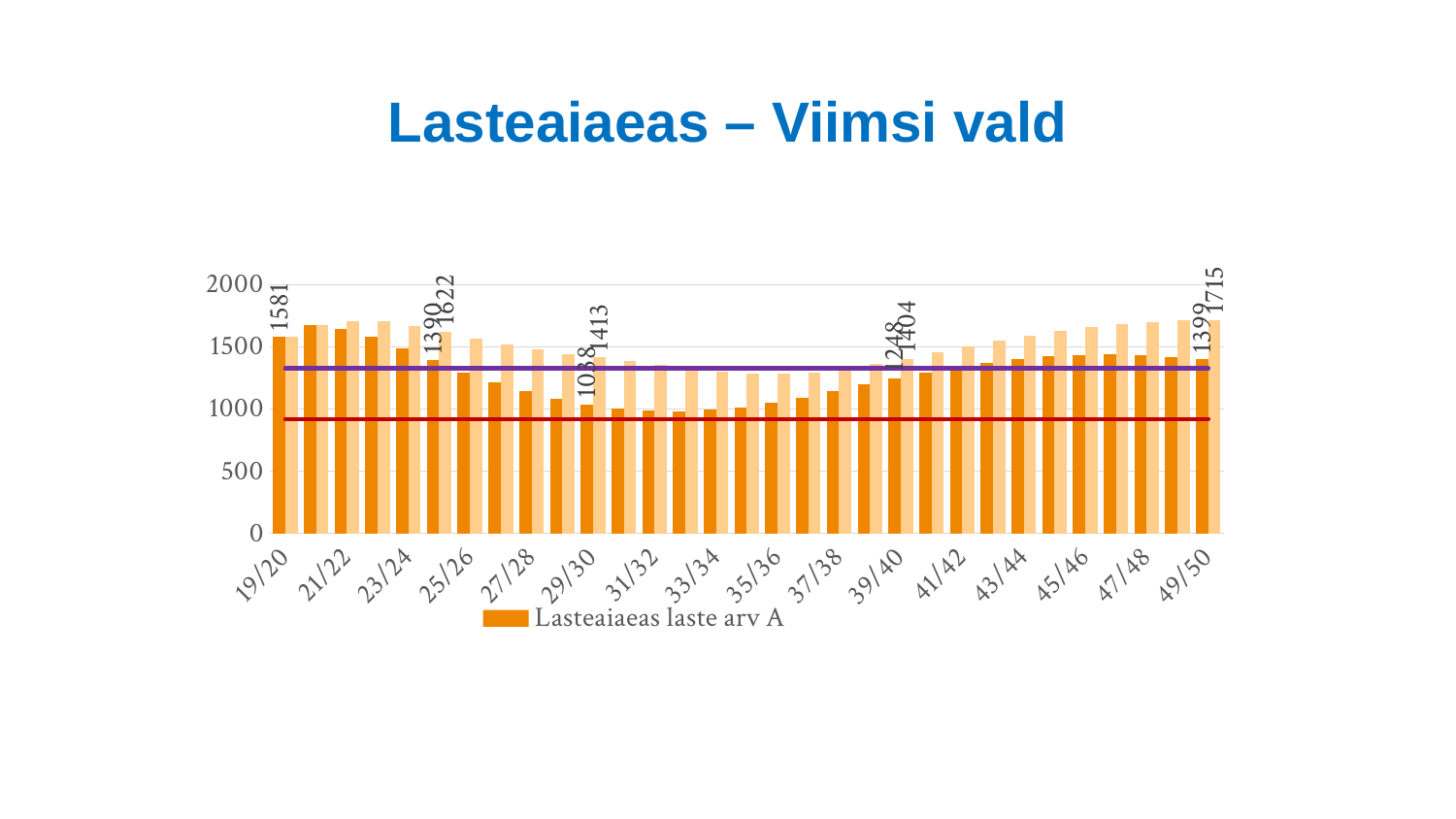

# Lasteaiaeas – Viimsi vald

### Chart

| Category | Lasteaiaeas laste arv A | Lasteaiaeas laste arv B | Lasteaiakohtade arv (munitsipaal) | Lasteaiakohtade arv (munitsipaal+ era) |
|---|---|---|---|---|
| 19/20 | 1580.6399999999999 | 1580.6399999999999 | 918.0 | 1327.0 |
| 20/21 | 1677.3199999999997 | 1677.3199999999997 | 918.0 | 1327.0 |
| 21/22 | 1646.38 | 1708.9199999999998 | 918.0 | 1327.0 |
| 22/23 | 1583.0 | 1705.4 | 918.0 | 1327.0 |
| 23/24 | 1487.38 | 1668.04 | 918.0 | 1327.0 |
| 24/25 | 1390.28 | 1622.0600000000002 | 918.0 | 1327.0 |
| 25/26 | 1291.1399999999999 | 1565.44 | 918.0 | 1327.0 |
| 26/27 | 1209.9 | 1518.98 | 918.0 | 1327.0 |
| 27/28 | 1142.42 | 1476.2400000000002 | 918.0 | 1327.0 |
| 28/29 | 1084.58 | 1439.0200000000002 | 918.0 | 1327.0 |
| 29/30 | 1037.8 | 1412.88 | 918.0 | 1327.0 |
| 30/31 | 1005.42 | 1383.14 | 918.0 | 1327.0 |
| 31/32 | 987.6999999999999 | 1353.22 | 918.0 | 1327.0 |
| 32/33 | 982.7 | 1325.44 | 918.0 | 1327.0 |
| 33/34 | 994.74 | 1300.92 | 918.0 | 1327.0 |
| 34/35 | 1013.88 | 1286.58 | 918.0 | 1327.0 |
| 35/36 | 1048.28 | 1282.6399999999999 | 918.0 | 1327.0 |
| 36/37 | 1090.5400000000002 | 1293.7 | 918.0 | 1327.0 |
| 37/38 | 1140.78 | 1321.66 | 918.0 | 1327.0 |
| 38/39 | 1196.34 | 1359.4 | 918.0 | 1327.0 |
| 39/40 | 1248.08 | 1404.2400000000002 | 918.0 | 1327.0 |
| 40/41 | 1294.6799999999998 | 1452.14 | 918.0 | 1327.0 |
| 41/42 | 1337.6800000000003 | 1498.8800000000003 | 918.0 | 1327.0 |
| 42/43 | 1373.6000000000001 | 1547.02 | 918.0 | 1327.0 |
| 43/44 | 1402.14 | 1590.82 | 918.0 | 1327.0 |
| 44/45 | 1422.22 | 1624.5 | 918.0 | 1327.0 |
| 45/46 | 1433.38 | 1656.44 | 918.0 | 1327.0 |
| 46/47 | 1437.48 | 1681.92 | 918.0 | 1327.0 |
| 47/48 | 1431.78 | 1701.14 | 918.0 | 1327.0 |
| 48/49 | 1418.3 | 1710.56 | 918.0 | 1327.0 |
| 49/50 | 1399.04 | 1715.4 | 918.0 | 1327.0 |